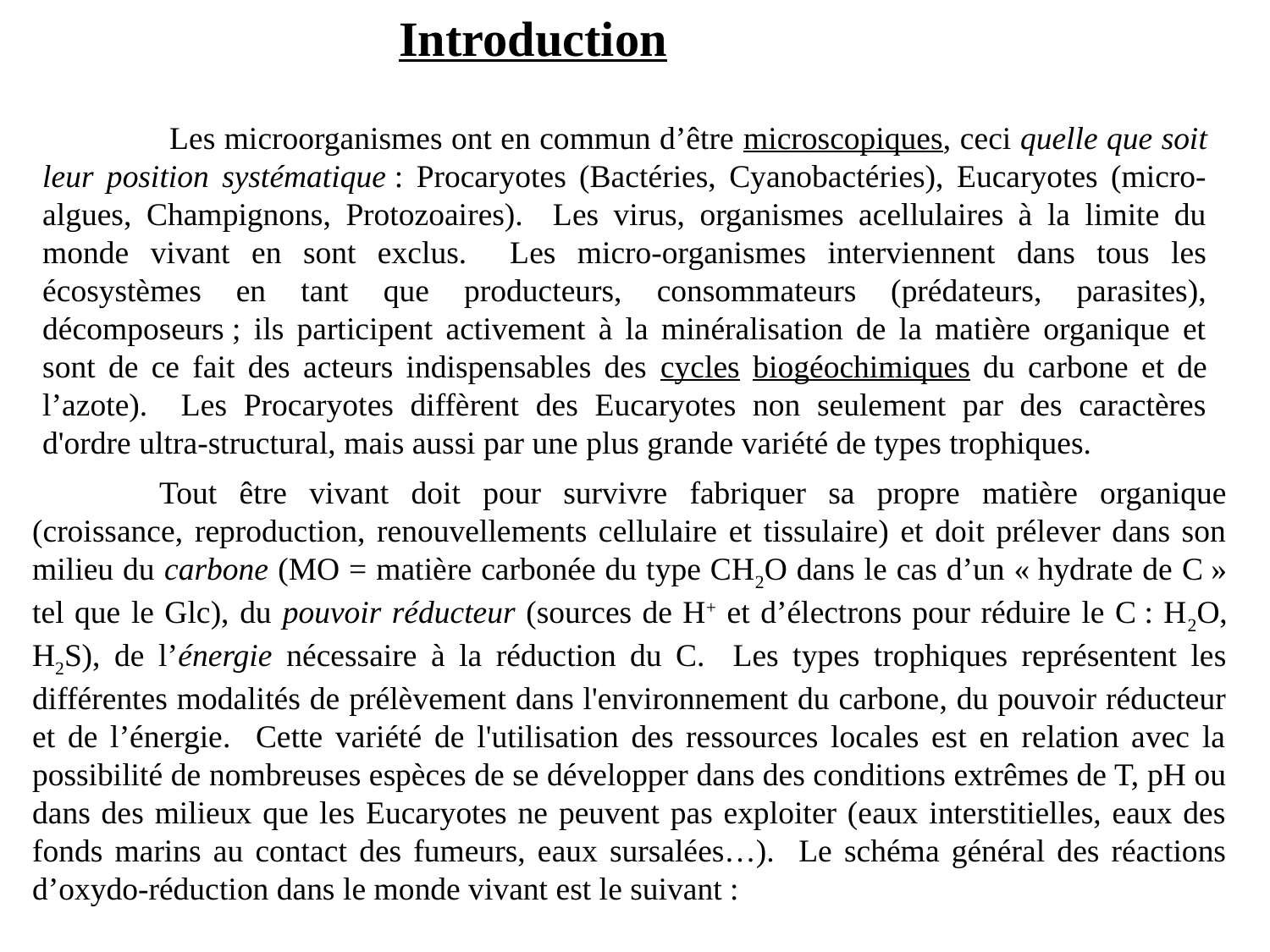

Introduction
	Les microorganismes ont en commun d’être microscopiques, ceci quelle que soit leur position systématique : Procaryotes (Bactéries, Cyanobactéries), Eucaryotes (micro-algues, Champignons, Protozoaires).  Les virus, organismes acellulaires à la limite du monde vivant en sont exclus.  Les micro-organismes interviennent dans tous les écosystèmes en tant que producteurs, consommateurs (prédateurs, parasites), décomposeurs ; ils participent activement à la minéralisation de la matière organique et sont de ce fait des acteurs indispensables des cycles biogéochimiques du carbone et de l’azote).  Les Procaryotes diffèrent des Eucaryotes non seulement par des caractères d'ordre ultra-structural, mais aussi par une plus grande variété de types trophiques.

	Tout être vivant doit pour survivre fabriquer sa propre matière organique (croissance, reproduction, renouvellements cellulaire et tissulaire) et doit prélever dans son milieu du carbone (MO = matière carbonée du type CH2O dans le cas d’un « hydrate de C » tel que le Glc), du pouvoir réducteur (sources de H+ et d’électrons pour réduire le C : H2O, H2S), de l’énergie nécessaire à la réduction du C.  Les types trophiques représentent les différentes modalités de prélèvement dans l'environnement du carbone, du pouvoir réducteur et de l’énergie.  Cette variété de l'utilisation des ressources locales est en relation avec la possibilité de nombreuses espèces de se développer dans des conditions extrêmes de T, pH ou dans des milieux que les Eucaryotes ne peuvent pas exploiter (eaux interstitielles, eaux des fonds marins au contact des fumeurs, eaux sursalées…).  Le schéma général des réactions d’oxydo-réduction dans le monde vivant est le suivant :